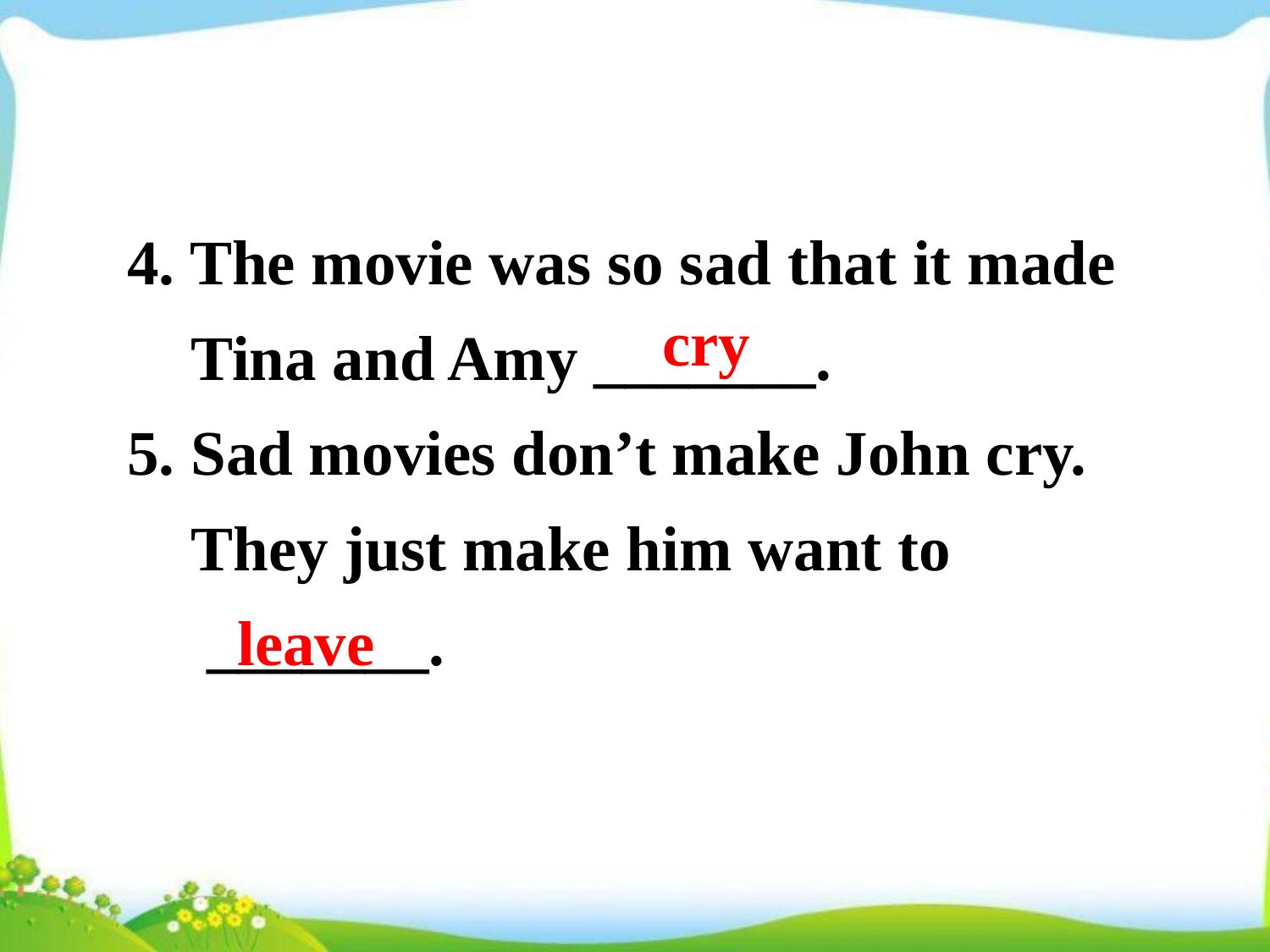

4. The movie was so sad that it made
    Tina and Amy _______.
5. Sad movies don’t make John cry.
    They just make him want to
     _______.
cry
leave